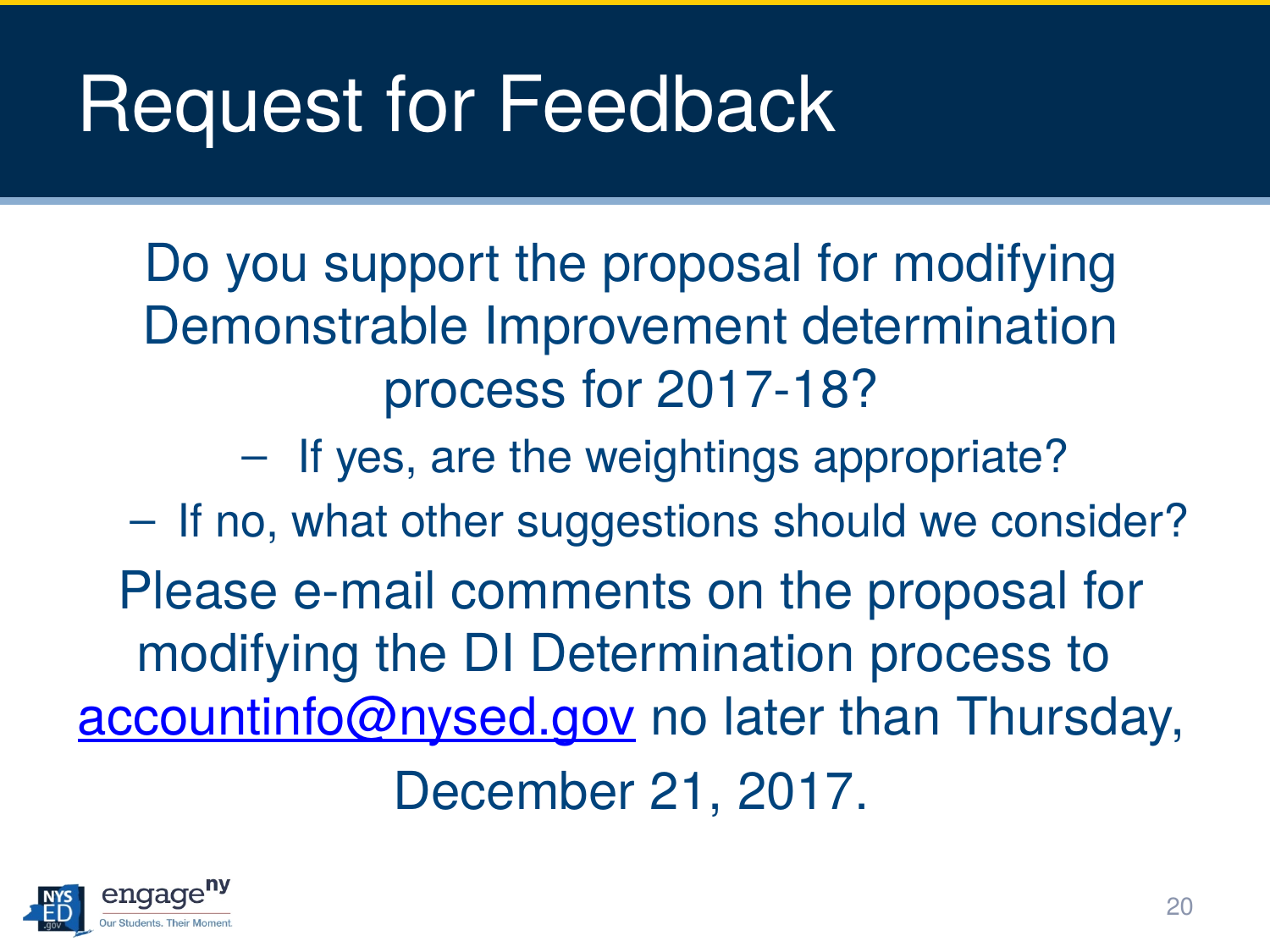

# Request for Feedback
Do you support the proposal for modifying Demonstrable Improvement determination process for 2017-18?
If yes, are the weightings appropriate?
If no, what other suggestions should we consider?
Please e-mail comments on the proposal for modifying the DI Determination process to accountinfo@nysed.gov no later than Thursday, December 21, 2017.

20